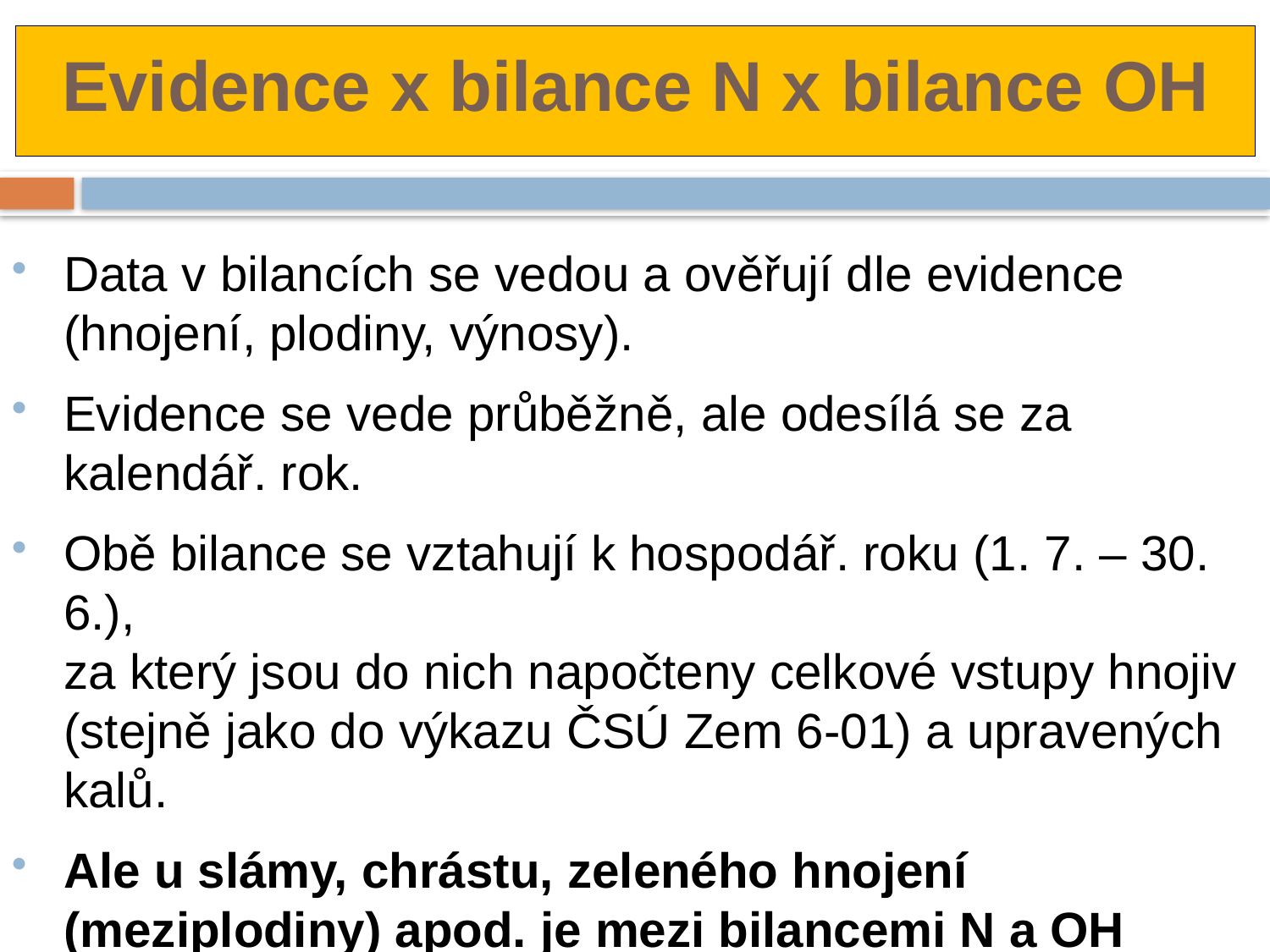

Evidence x bilance N x bilance OH
Data v bilancích se vedou a ověřují dle evidence (hnojení, plodiny, výnosy).
Evidence se vede průběžně, ale odesílá se za kalendář. rok.
Obě bilance se vztahují k hospodář. roku (1. 7. – 30. 6.),
za který jsou do nich napočteny celkové vstupy hnojiv
(stejně jako do výkazu ČSÚ Zem 6-01) a upravených kalů.
Ale u slámy, chrástu, zeleného hnojení (meziplodiny) apod. je mezi bilancemi N a OH zásadní rozdíl.